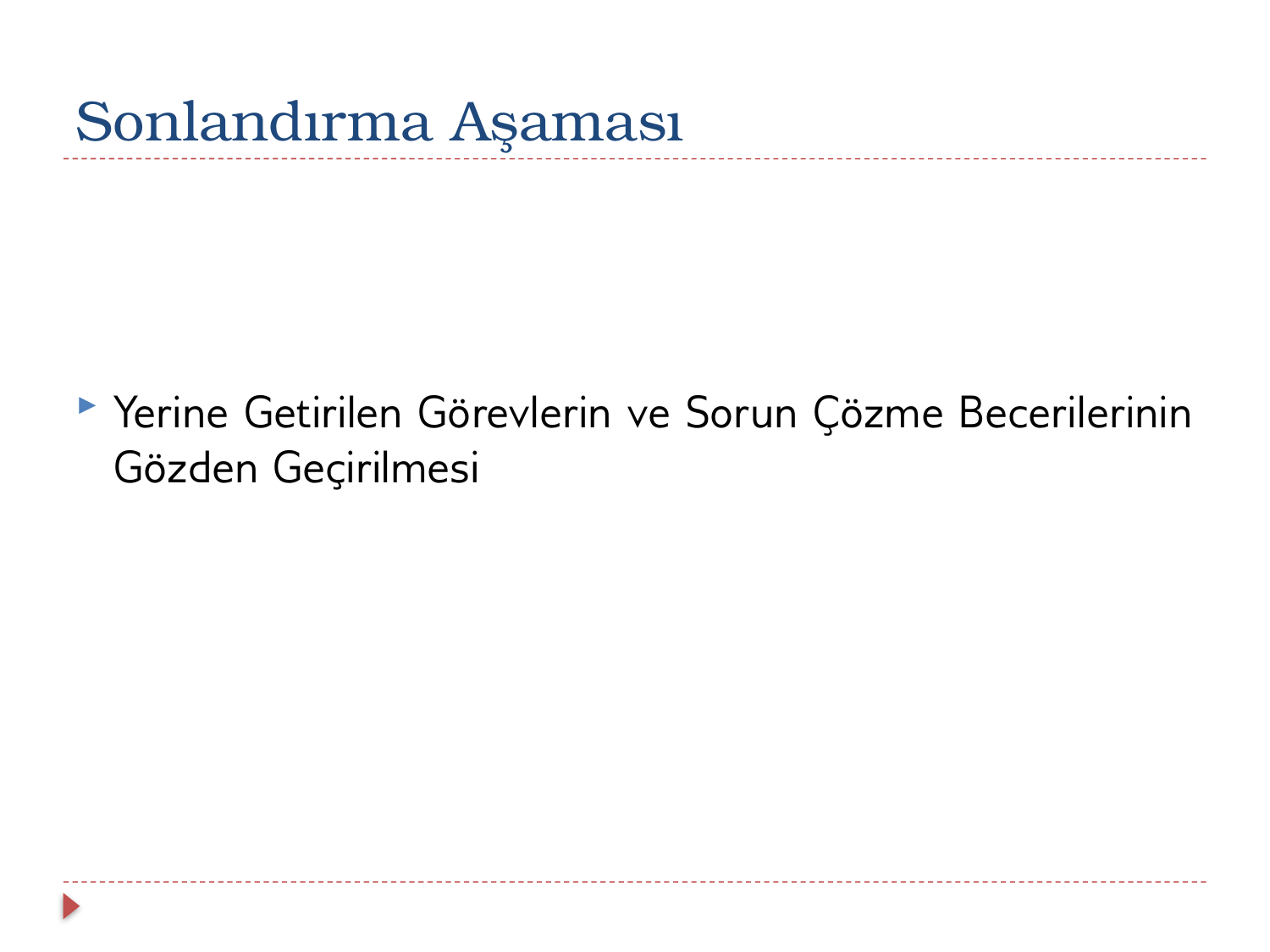

# Sonlandırma Aşaması
Yerine Getirilen Görevlerin ve Sorun Çözme Becerilerinin Gözden Geçirilmesi